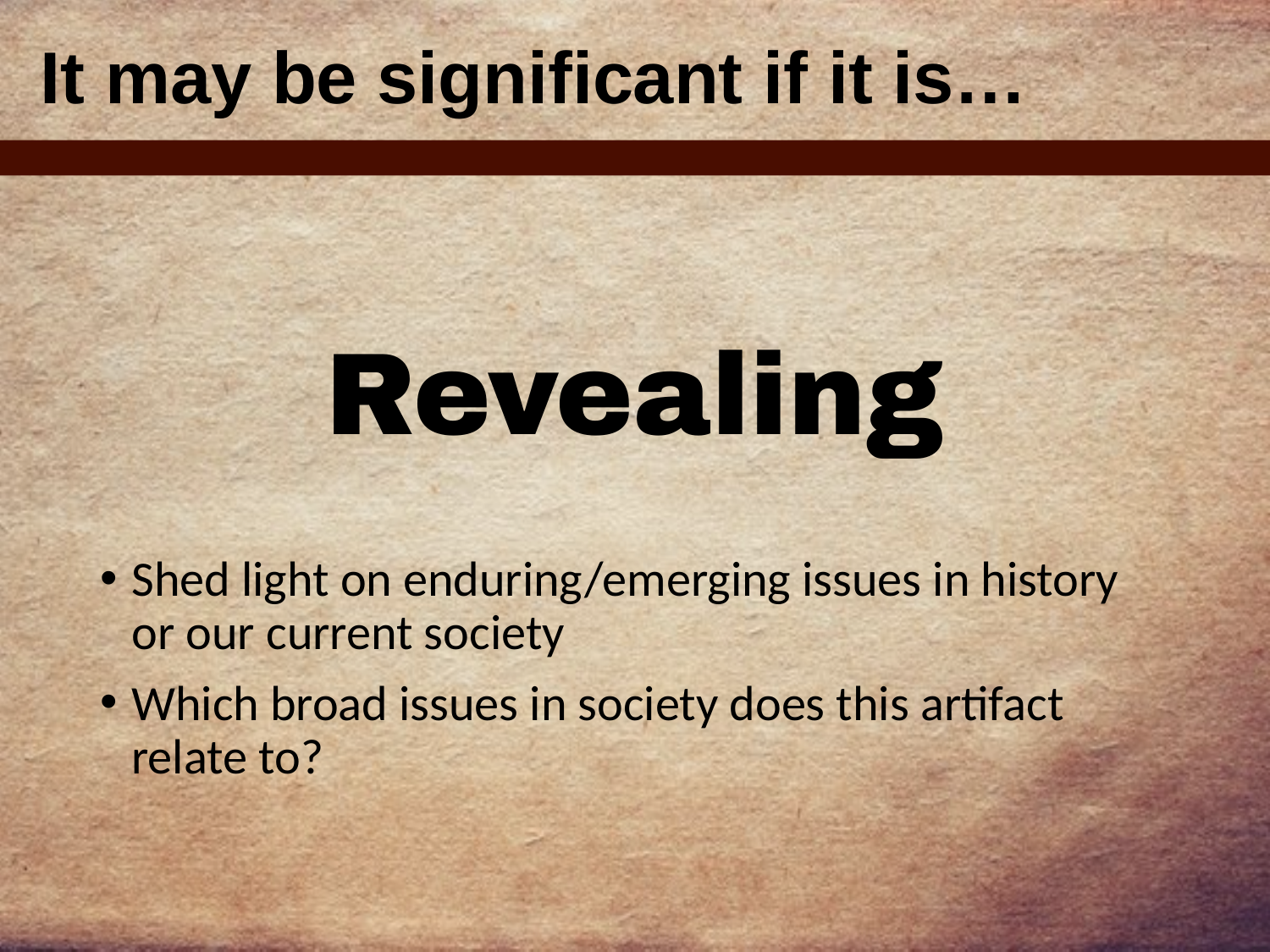

It may be significant if it is…

# Revealing
Shed light on enduring/emerging issues in history or our current society
Which broad issues in society does this artifact relate to?